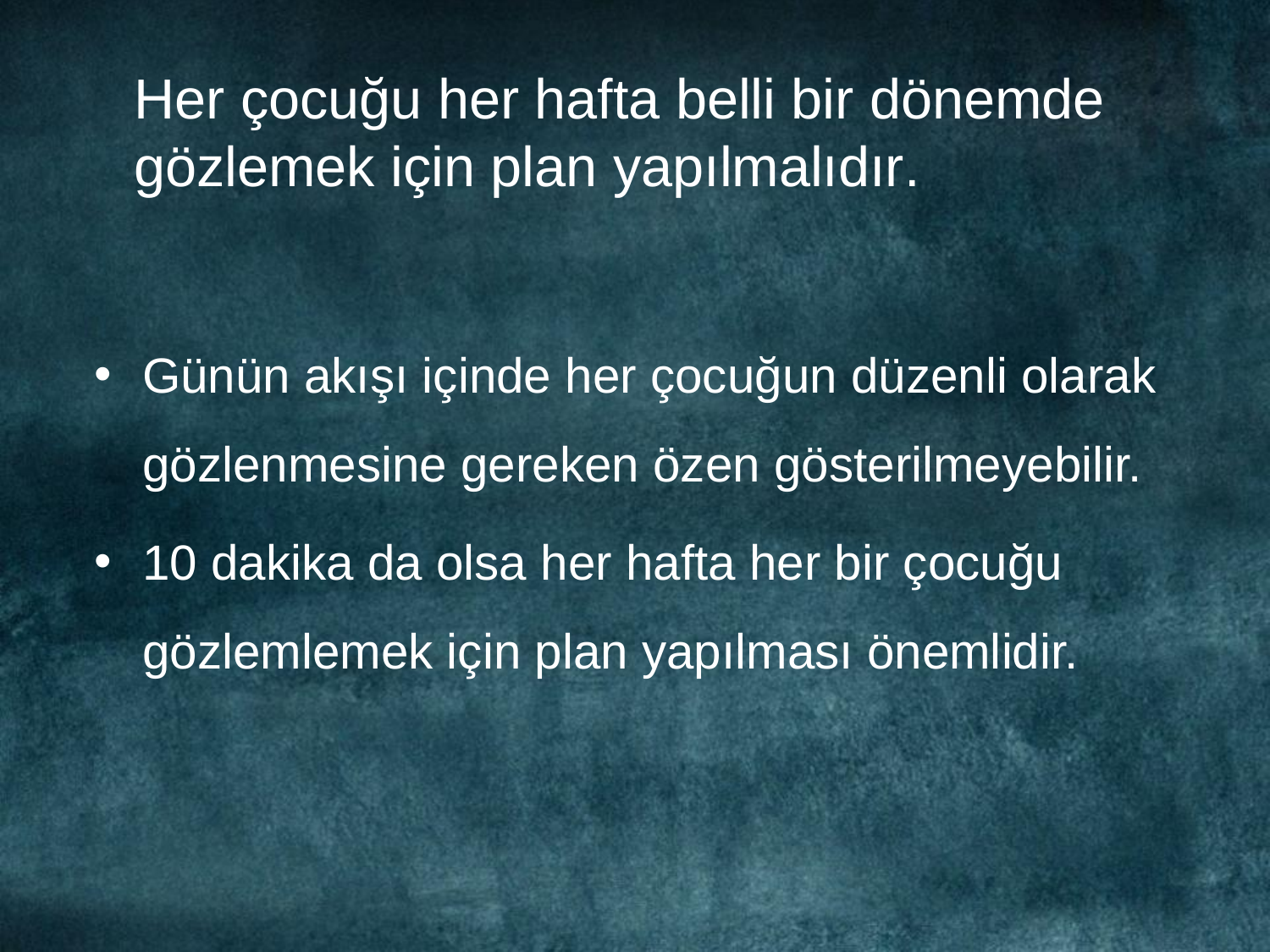

# Her çocuğu her hafta belli bir dönemde gözlemek için plan yapılmalıdır.
Günün akışı içinde her çocuğun düzenli olarak gözlenmesine gereken özen gösterilmeyebilir.
10 dakika da olsa her hafta her bir çocuğu gözlemlemek için plan yapılması önemlidir.